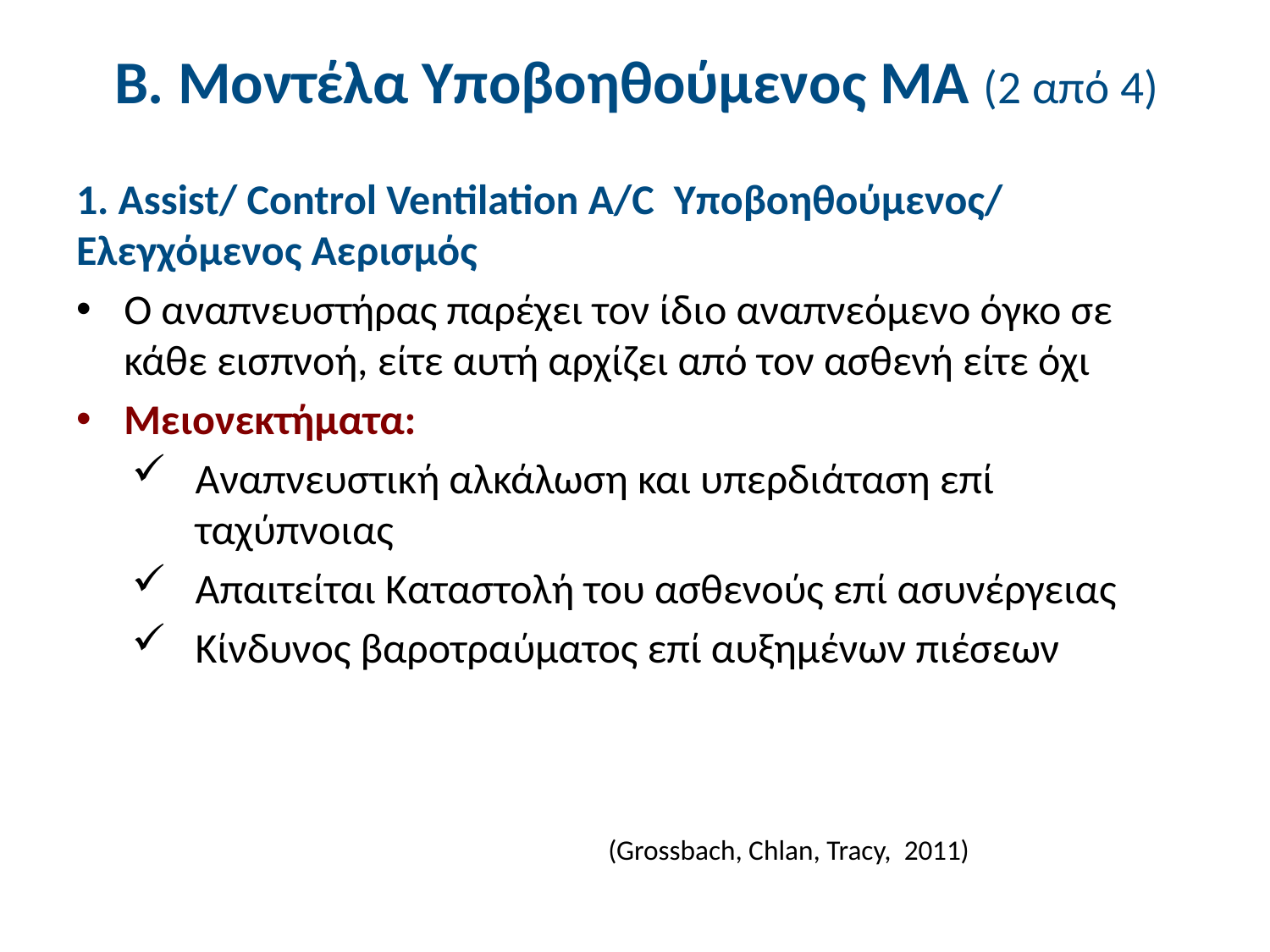

# Β. Μοντέλα Υποβοηθούμενος ΜΑ (2 από 4)
1. Assist/ Control Ventilation A/C  Υποβοηθούμενος/ Ελεγχόμενος Αερισμός
Ο αναπνευστήρας παρέχει τον ίδιο αναπνεόμενο όγκο σε κάθε εισπνοή, είτε αυτή αρχίζει από τον ασθενή είτε όχι
Μειονεκτήματα:
Αναπνευστική αλκάλωση και υπερδιάταση επί ταχύπνοιας
Απαιτείται Καταστολή του ασθενούς επί ασυνέργειας
Κίνδυνος βαροτραύματος επί αυξημένων πιέσεων

(Grossbach, Chlan, Tracy,  2011)